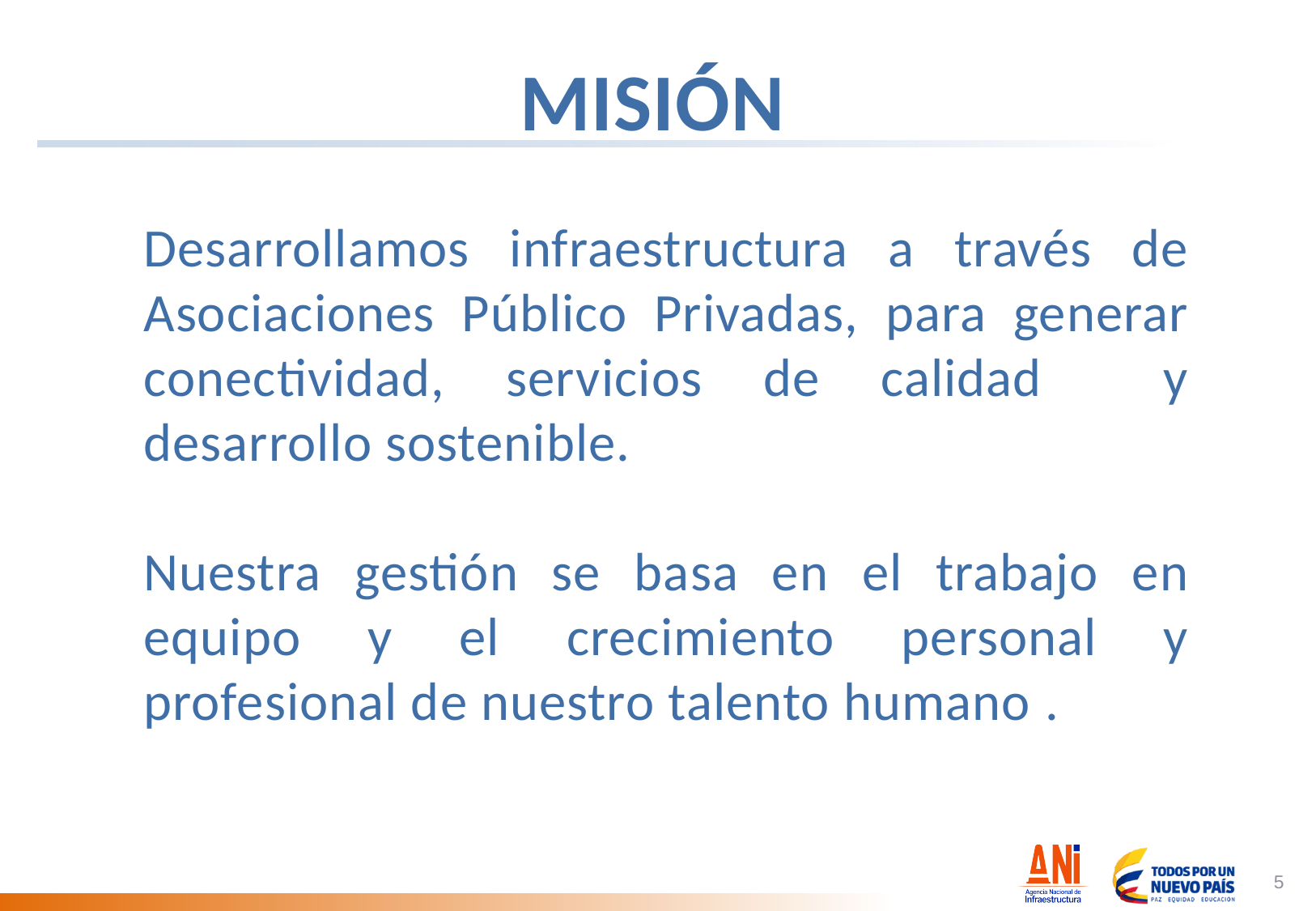

MISIÓN
Desarrollamos infraestructura a través de Asociaciones Público Privadas, para generar conectividad, servicios de calidad  y desarrollo sostenible.

Nuestra gestión se basa en el trabajo en equipo y el crecimiento personal y profesional de nuestro talento humano .